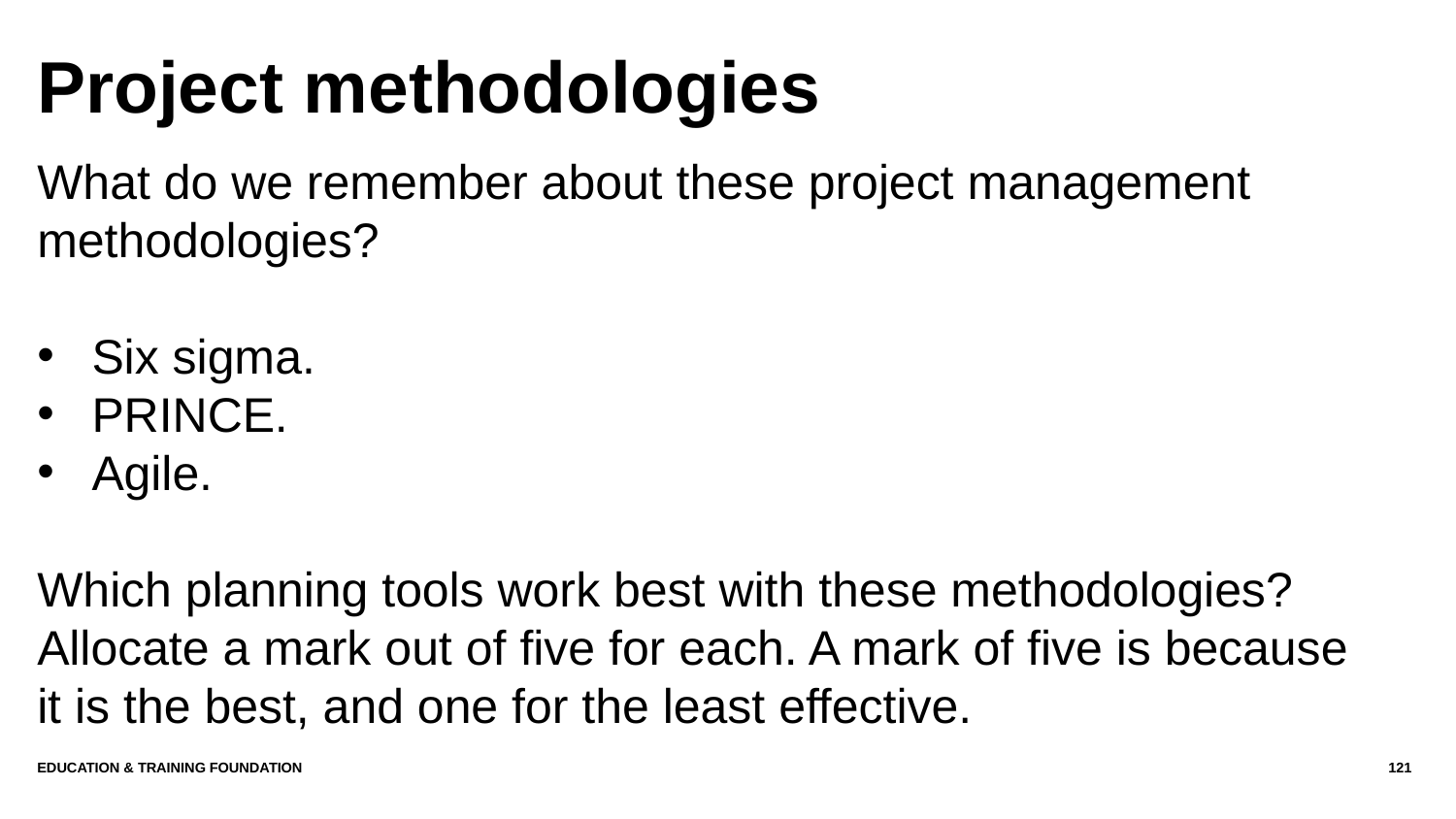

# Project methodologies
What do we remember about these project management methodologies?

Six sigma.
PRINCE.
Agile.

Which planning tools work best with these methodologies?  Allocate a mark out of five for each. A mark of five is because it is the best, and one for the least effective.
Education & Training Foundation
121